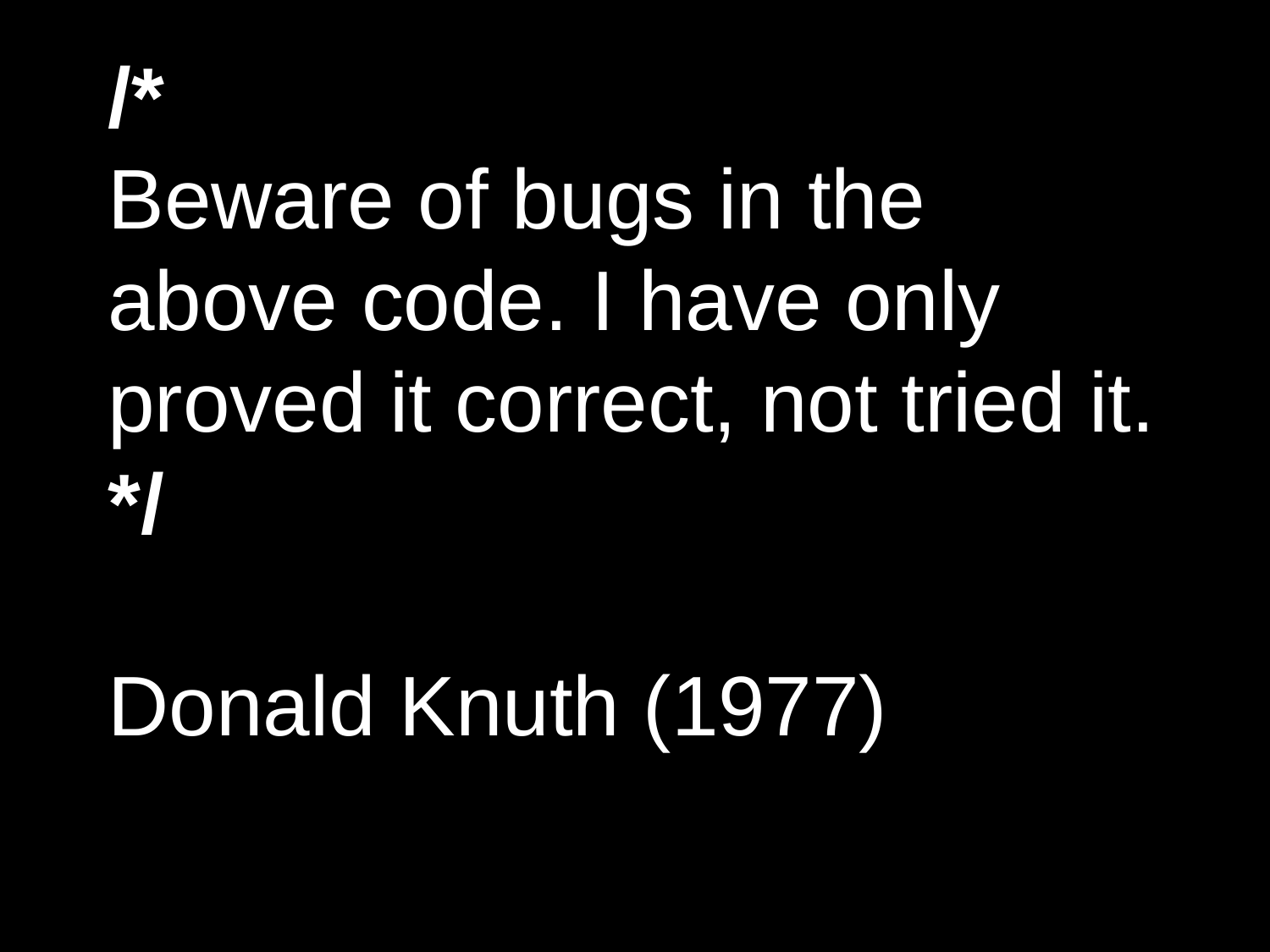

# /* Beware of bugs in the above code. I have only proved it correct, not tried it. */ Donald Knuth (1977)